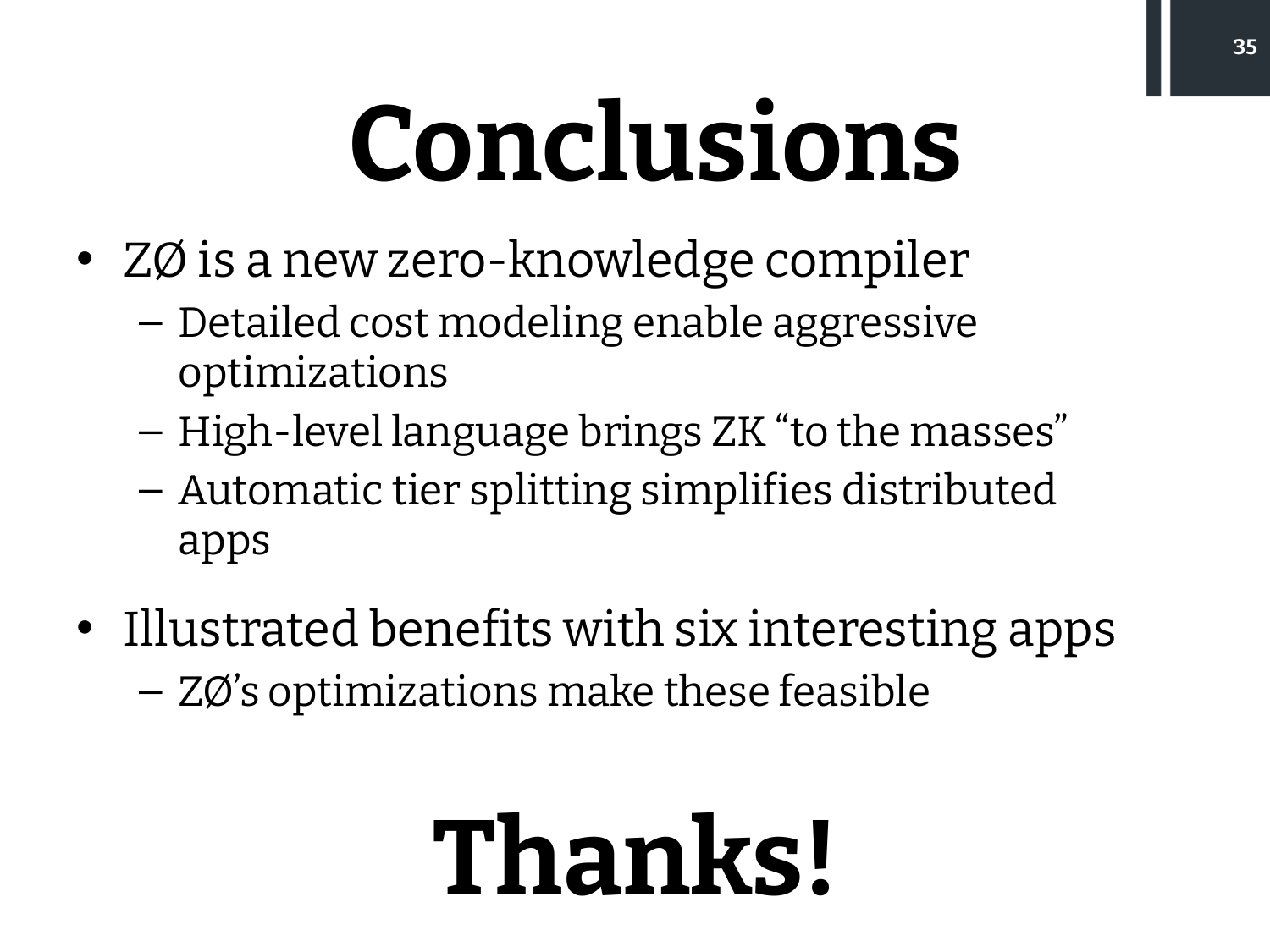

35
Conclusions
ZØ is a new zero-knowledge compiler
Detailed cost modeling enable aggressive optimizations
High-level language brings ZK “to the masses”
Automatic tier splitting simplifies distributed apps

Illustrated benefits with six interesting apps
ZØ’s optimizations make these feasible
# Thanks!